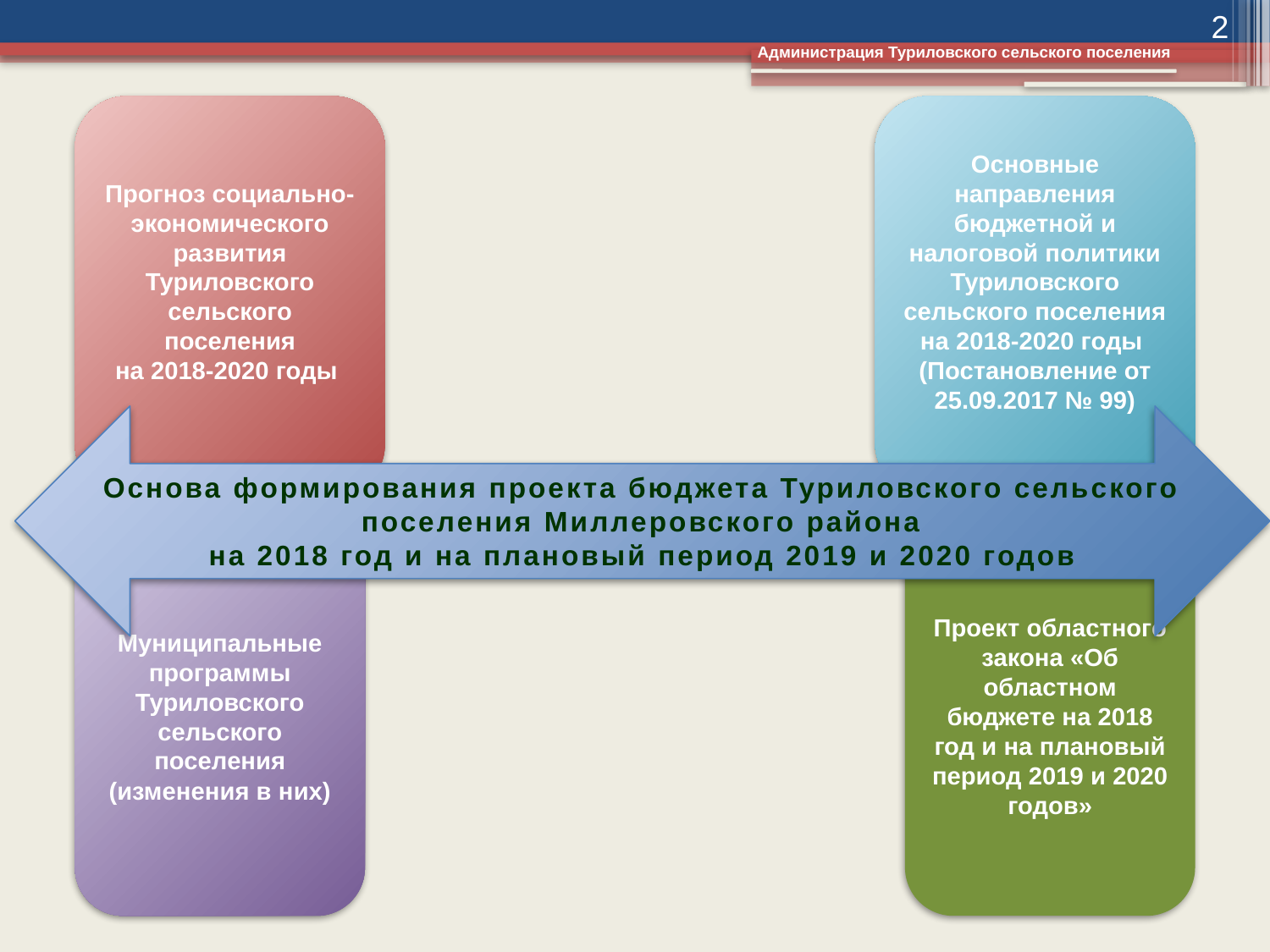

2
Администрация Туриловского сельского поселения
Прогноз социально-экономического развития Туриловского сельского поселения
на 2018-2020 годы

Основные направления бюджетной и налоговой политики Туриловского сельского поселения
на 2018-2020 годы
(Постановление от 25.09.2017 № 99)

Основа формирования проекта бюджета Туриловского сельского поселения Миллеровского района
на 2018 год и на плановый период 2019 и 2020 годов

Муниципальные программы Туриловского сельского поселения
(изменения в них)
Проект областного закона «Об областном бюджете на 2018 год и на плановый период 2019 и 2020 годов»